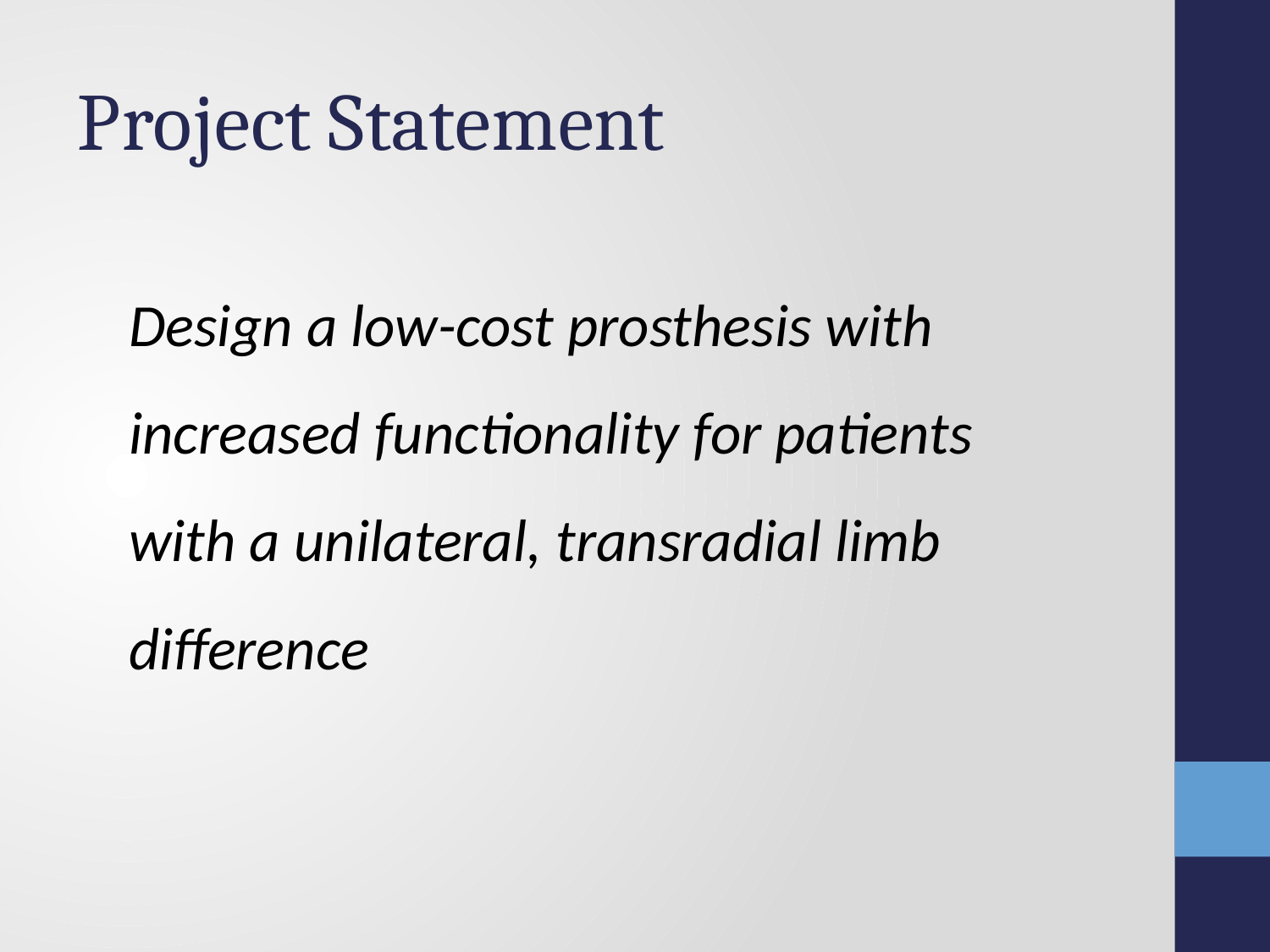

# Project Statement
Design a low-cost prosthesis with increased functionality for patients with a unilateral, transradial limb difference